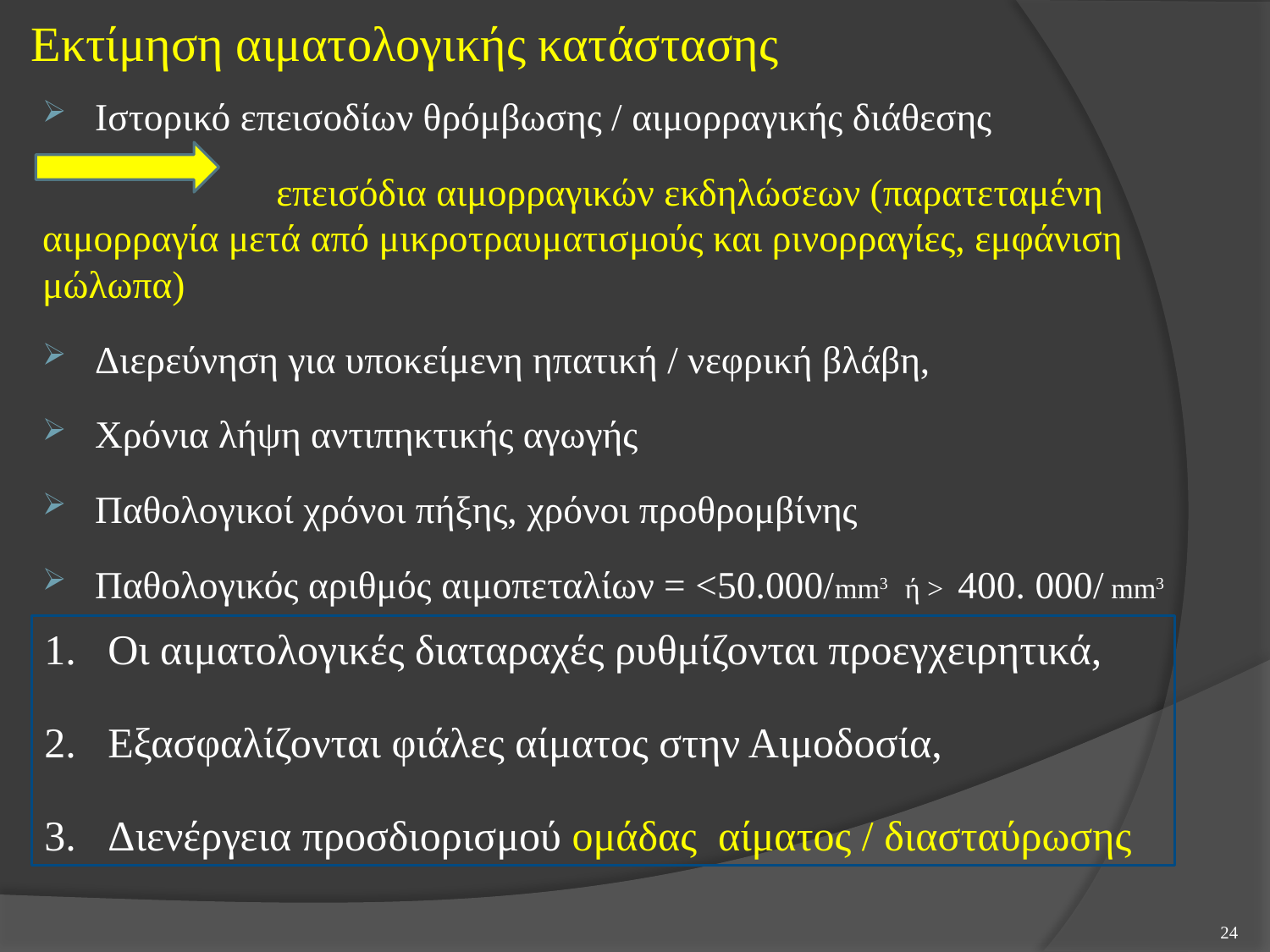

# Εκτίμηση αιματολογικής κατάστασης
Ιστορικό επεισοδίων θρόμβωσης / αιμορραγικής διάθεσης
                        επεισόδια αιμορραγικών εκδηλώσεων (παρατεταμένη αιμορραγία μετά από μικροτραυματισμούς και ρινορραγίες, εμφάνιση μώλωπα)
Διερεύνηση για υποκείμενη ηπατική / νεφρική βλάβη,
Χρόνια λήψη αντιπηκτικής αγωγής
Παθολογικοί χρόνοι πήξης, χρόνοι προθρομβίνης
Παθολογικός αριθμός αιμοπεταλίων = <50.000/mm3    ή >  400. 000/ mm3

Οι αιματολογικές διαταραχές ρυθμίζονται προεγχειρητικά,
Εξασφαλίζονται φιάλες αίματος στην Αιμοδοσία,
Διενέργεια προσδιορισμού ομάδας  αίματος / διασταύρωσης
24